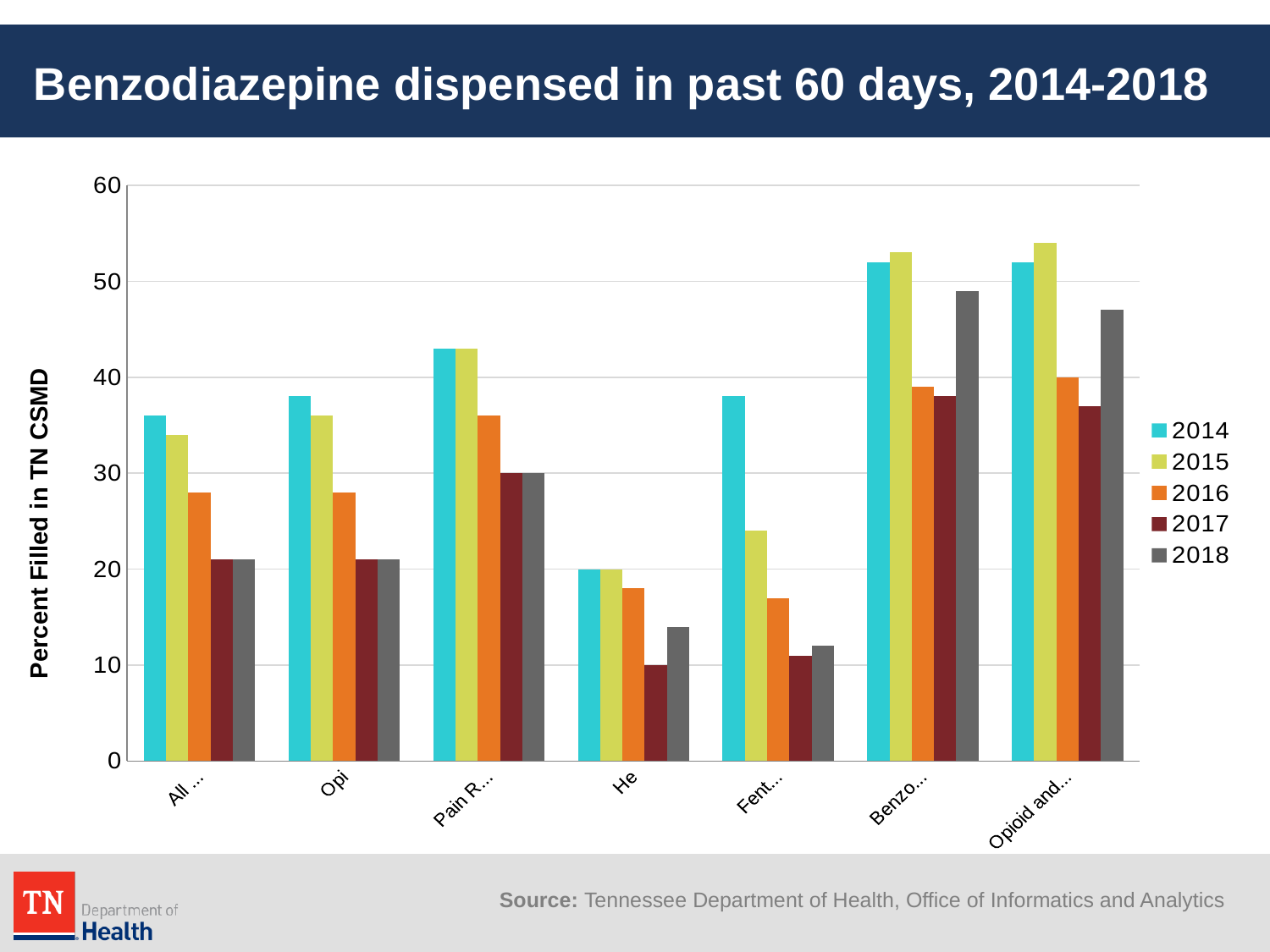

# Benzodiazepine dispensed in past 60 days, 2014-2018

### Chart

| Category | 2014 | 2015 | 2016 | 2017 | 2018 |
|---|---|---|---|---|---|
|  All Drug  | 36.0 | 34.0 | 28.0 | 21.0 | 21.0 |
| Opioid  | 38.0 | 36.0 | 28.0 | 21.0 | 21.0 |
| Pain Relievers  | 43.0 | 43.0 | 36.0 | 30.0 | 30.0 |
| Heroin | 20.0 | 20.0 | 18.0 | 10.0 | 14.0 |
| Fentanyl | 38.0 | 24.0 | 17.0 | 11.0 | 12.0 |
| Benzodiazepine | 52.0 | 53.0 | 39.0 | 38.0 | 49.0 |
| Opioid and Benzodiazepine    | 52.0 | 54.0 | 40.0 | 37.0 | 47.0 |
Percent Filled in TN CSMD
Source: Tennessee Department of Health, Office of Informatics and Analytics